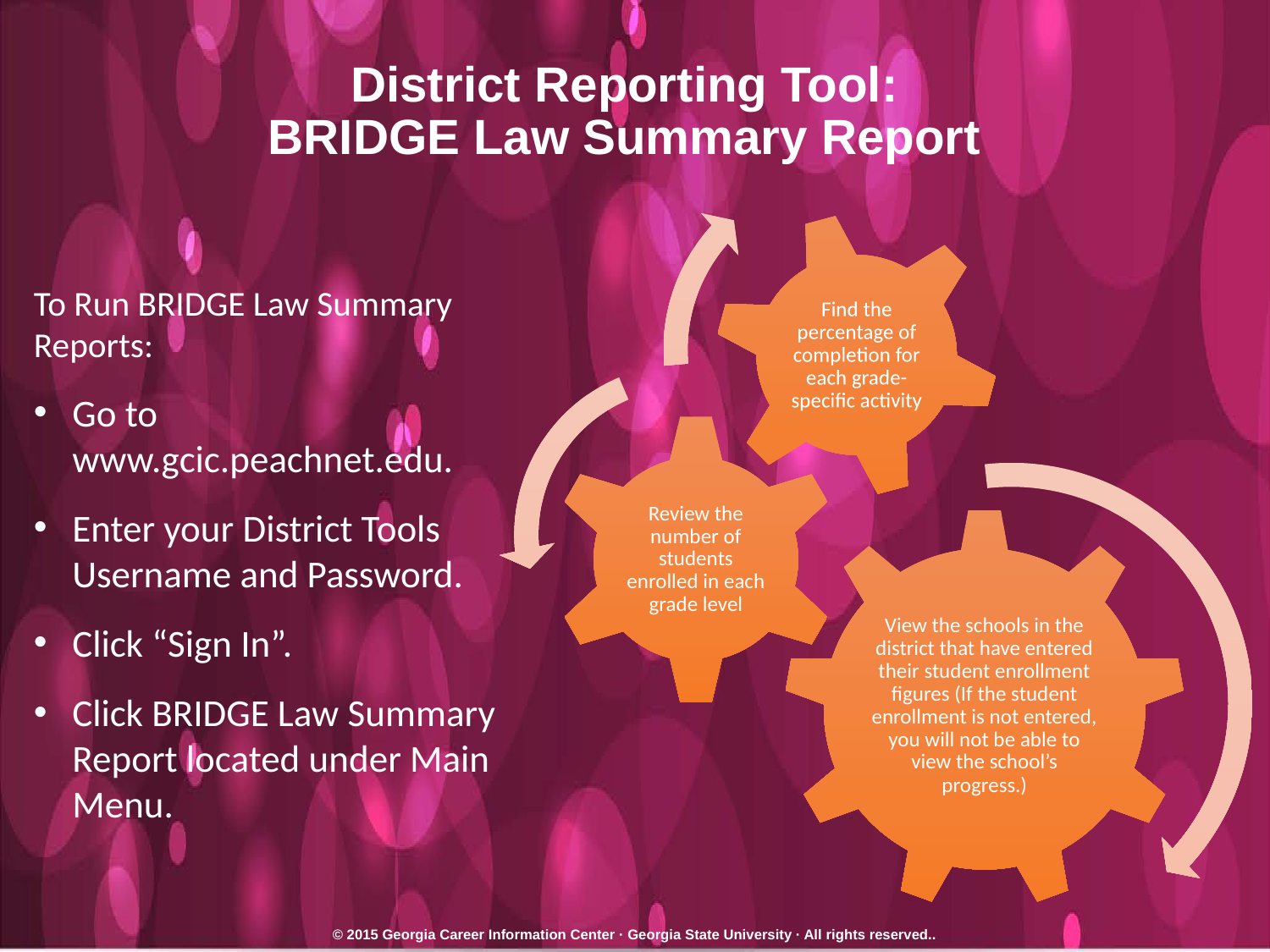

# District Reporting Tool: BRIDGE Law Summary Report
View the schools in the district that have entered their student enrollment figures (If the student enrollment is not entered, you will not be able to view the school’s progress.)
Review the number of students enrolled in each grade level
Find the percentage of completion for each grade-specific activity
To Run BRIDGE Law Summary Reports:
Go to www.gcic.peachnet.edu.
Enter your District Tools  Username and Password.
Click “Sign In”.
Click BRIDGE Law Summary Report located under Main Menu.

© 2015 Georgia Career Information Center · Georgia State University · All rights reserved..